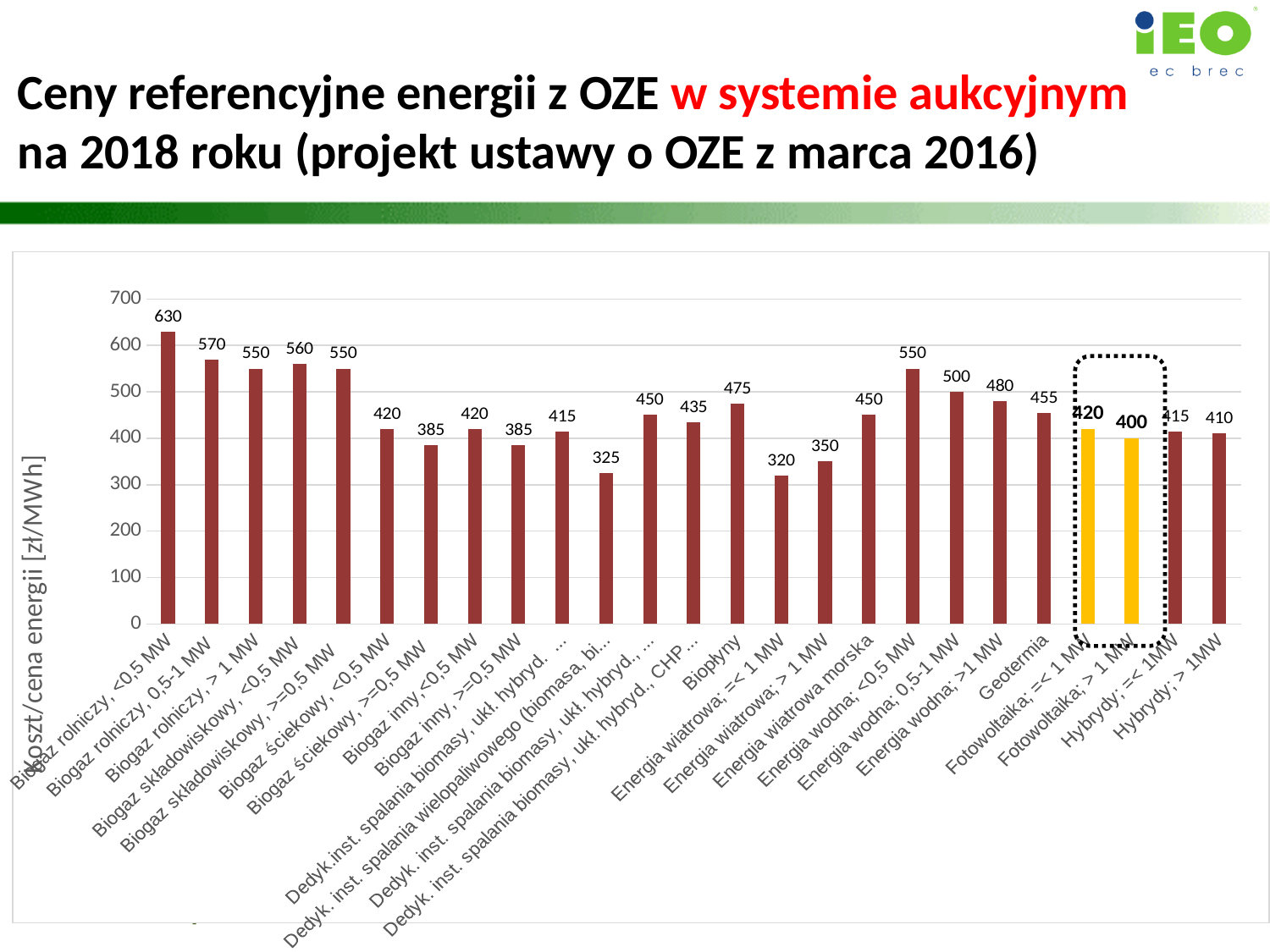

# Ceny referencyjne energii z OZE w systemie aukcyjnym na 2018 roku (projekt ustawy o OZE z marca 2016)

### Chart

| Category | Projekt nowelizacji uOZE, luty 2018  |
|---|---|
| Biogaz rolniczy, <0,5 MW | 630.0 |
| Biogaz rolniczy, 0,5-1 MW  | 570.0 |
| Biogaz rolniczy, > 1 MW | 550.0 |
| Biogaz składowiskowy, <0,5 MW  | 560.0 |
| Biogaz składowiskowy, >=0,5 MW    | 550.0 |
| Biogaz ściekowy, <0,5 MW | 420.0 |
| Biogaz ściekowy, >=0,5 MW   | 385.0 |
| Biogaz inny,<0,5 MW | 420.0 |
| Biogaz inny, >=0,5 MW | 385.0 |
| Dedyk.inst. spalania biomasy, ukł. hybryd.  =<50 MW | 415.0 |
| Dedyk. inst. spalania wielopaliwowego (biomasa, biopłyny, biogaz)  | 325.0 |
| Dedyk. inst. spalania biomasy, ukł. hybryd., CHP =<50 MW | 450.0 |
| Dedyk. inst. spalania biomasy, ukł. hybryd., CHP >50 MWe; =<150 MWt | 435.0 |
| Biopłyny | 475.0 |
| Energia wiatrowa; =< 1 MW | 320.0 |
| Energia wiatrowa; > 1 MW | 350.0 |
| Energia wiatrowa morska | 450.0 |
| Energia wodna; <0,5 MW | 550.0 |
| Energia wodna; 0,5-1 MW | 500.0 |
| Energia wodna; >1 MW | 480.0 |
| Geotermia | 455.0 |
| Fotowoltaika; =< 1 MW | 420.0 |
| Fotowoltaika; > 1 MW | 400.0 |
| Hybrydy; =< 1MW | 415.0 |
| Hybrydy; > 1MW | 410.0 |

14